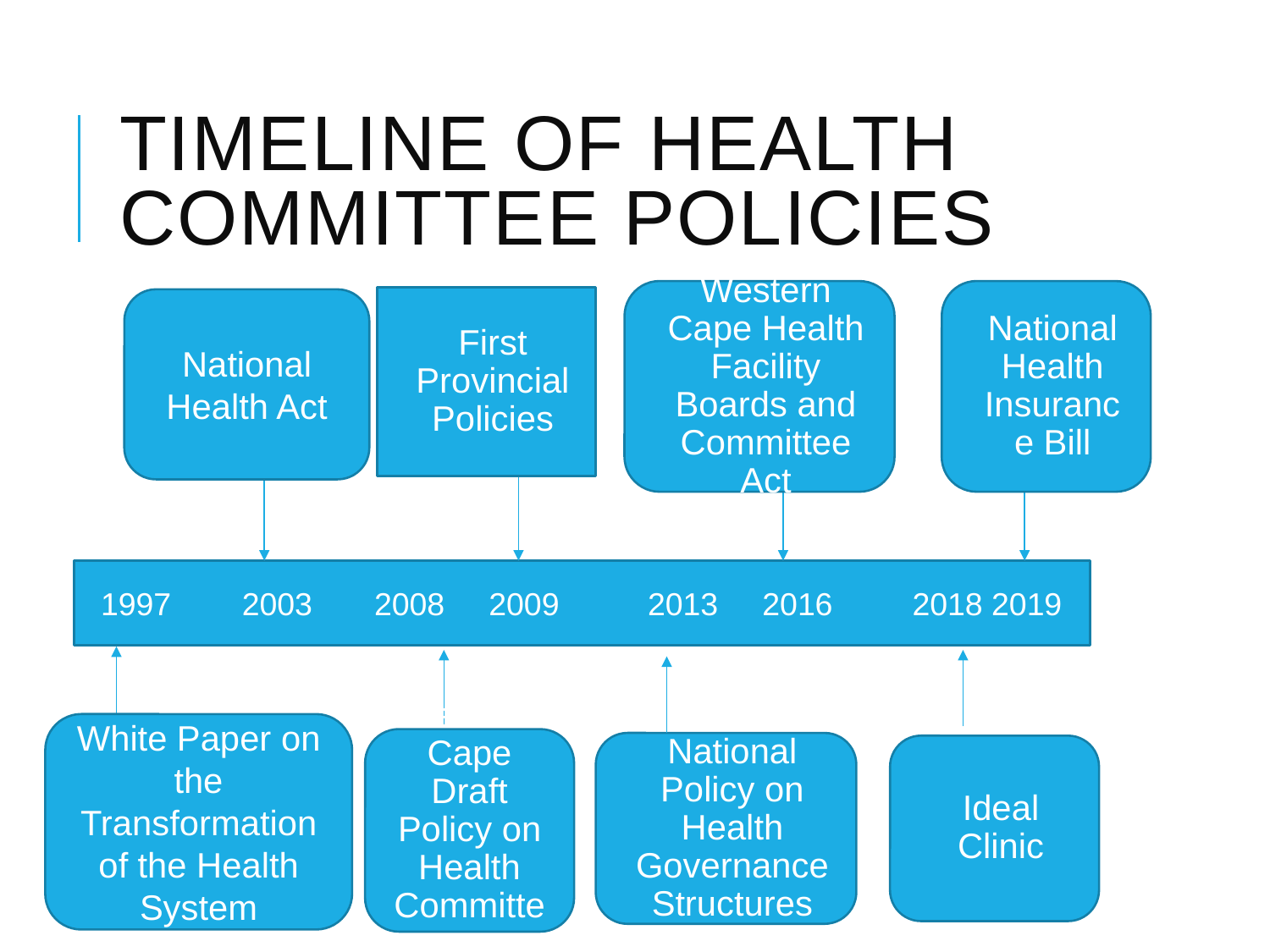

# Timeline of health committee policies
Western Cape Health Facility Boards and Committee Act
National Health Insurance Bill
First Provincial Policies
National Health Act
1997        2003       2008     2009          2013     2016         2018 2019
White Paper on the Transformation of the Health System
Western Cape Draft Policy on Health Committees
National Policy on Health Governance Structures
Ideal Clinic